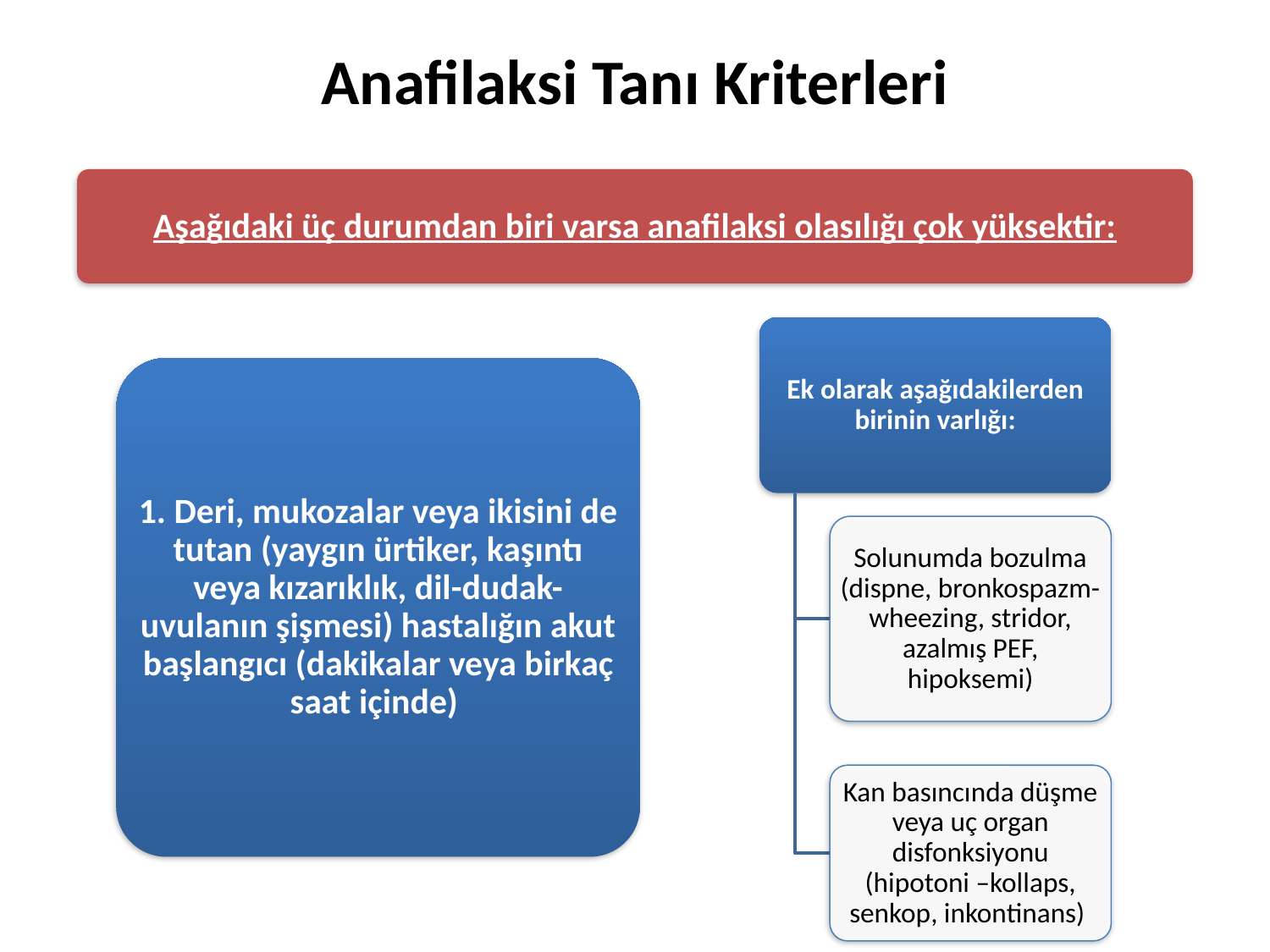

# Anafilaksi Tanı Kriterleri

Aşağıdaki üç durumdan biri varsa anafilaksi olasılığı çok yüksektir:
1. Deri, mukozalar veya ikisini de tutan (yaygın ürtiker, kaşıntı veya kızarıklık, dil-dudak-uvulanın şişmesi) hastalığın akut başlangıcı (dakikalar veya birkaç saat içinde)
Ek olarak aşağıdakilerden birinin varlığı:
Solunumda bozulma (dispne, bronkospazm-wheezing, stridor, azalmış PEF, hipoksemi)
Kan basıncında düşme veya uç organ disfonksiyonu (hipotoni –kollaps, senkop, inkontinans)